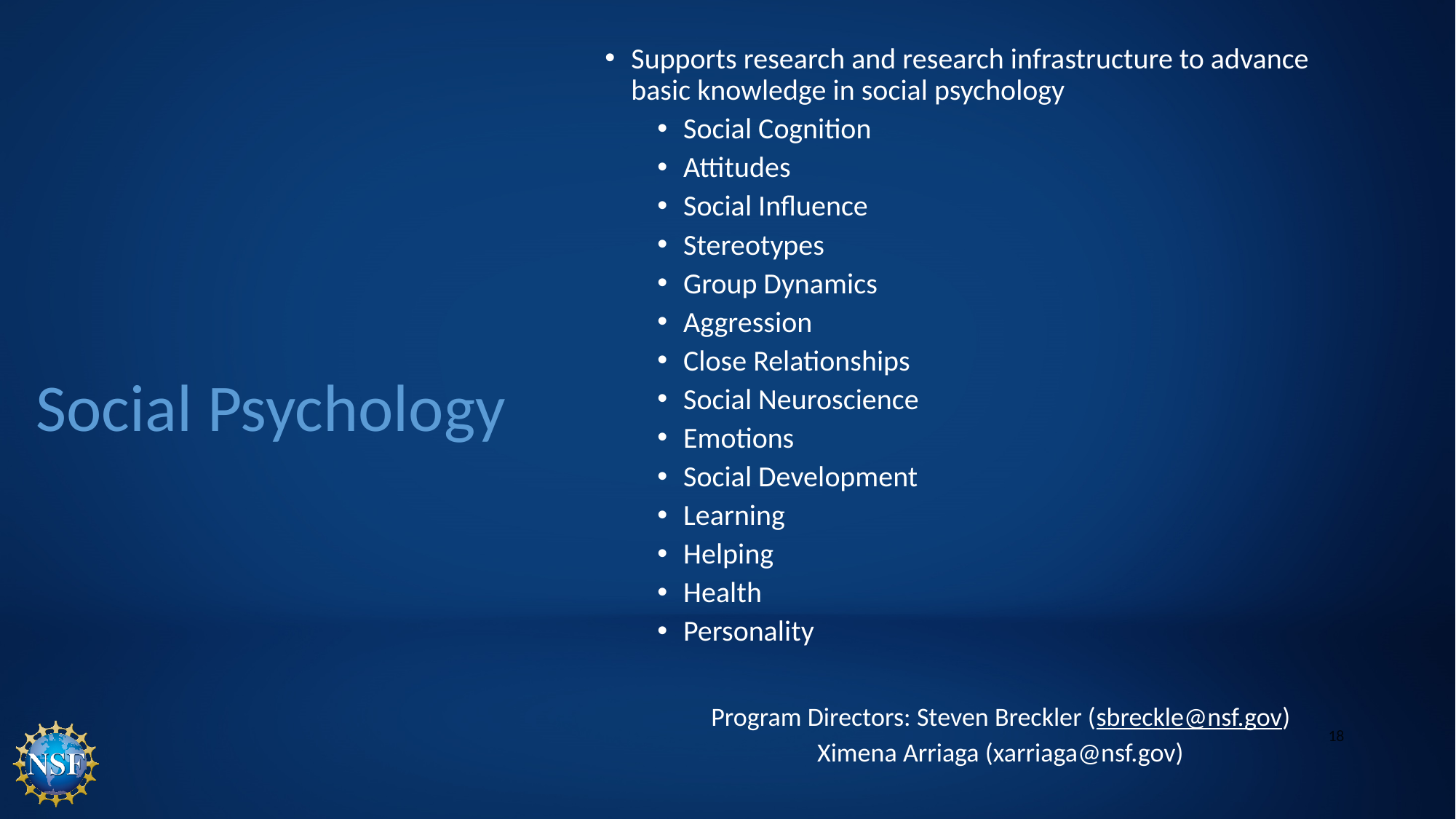

Supports research and research infrastructure to advance basic knowledge in social psychology
Social Cognition
Attitudes
Social Influence
Stereotypes
Group Dynamics
Aggression
Close Relationships
Social Neuroscience
Emotions
Social Development
Learning
Helping
Health
Personality

Program Directors: Steven Breckler (sbreckle@nsf.gov)
Ximena Arriaga (xarriaga@nsf.gov)

# Social Psychology
18